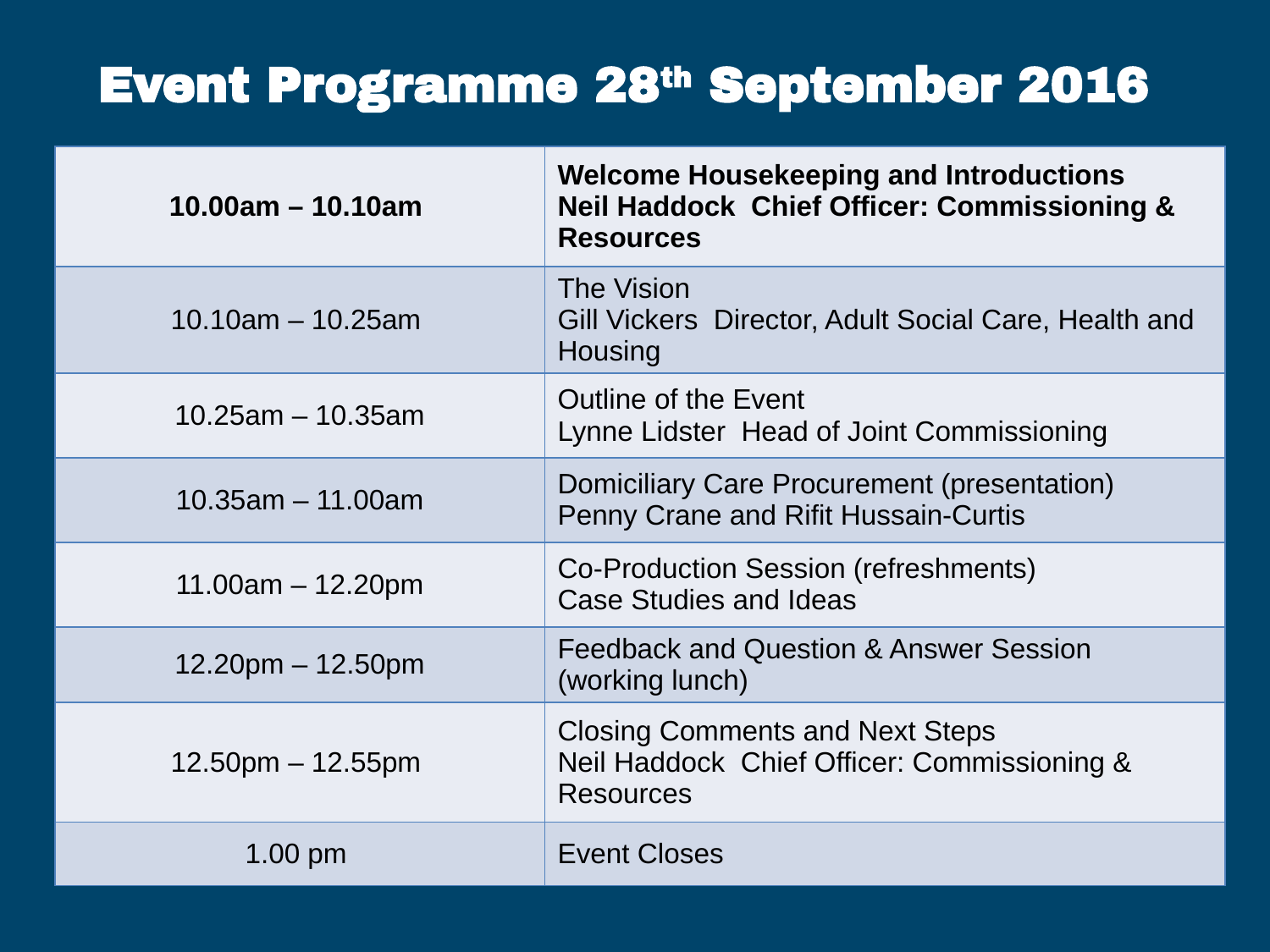

# Event Programme 28th September 2016
| 10.00am – 10.10am | Welcome Housekeeping and Introductions Neil Haddock Chief Officer: Commissioning & Resources |
| --- | --- |
| 10.10am – 10.25am | The Vision Gill Vickers Director, Adult Social Care, Health and Housing |
| 10.25am – 10.35am | Outline of the Event Lynne Lidster Head of Joint Commissioning |
| 10.35am – 11.00am | Domiciliary Care Procurement (presentation) Penny Crane and Rifit Hussain-Curtis |
| 11.00am – 12.20pm | Co-Production Session (refreshments) Case Studies and Ideas |
| 12.20pm – 12.50pm | Feedback and Question & Answer Session (working lunch) |
| 12.50pm – 12.55pm | Closing Comments and Next Steps Neil Haddock Chief Officer: Commissioning & Resources |
| 1.00 pm | Event Closes |